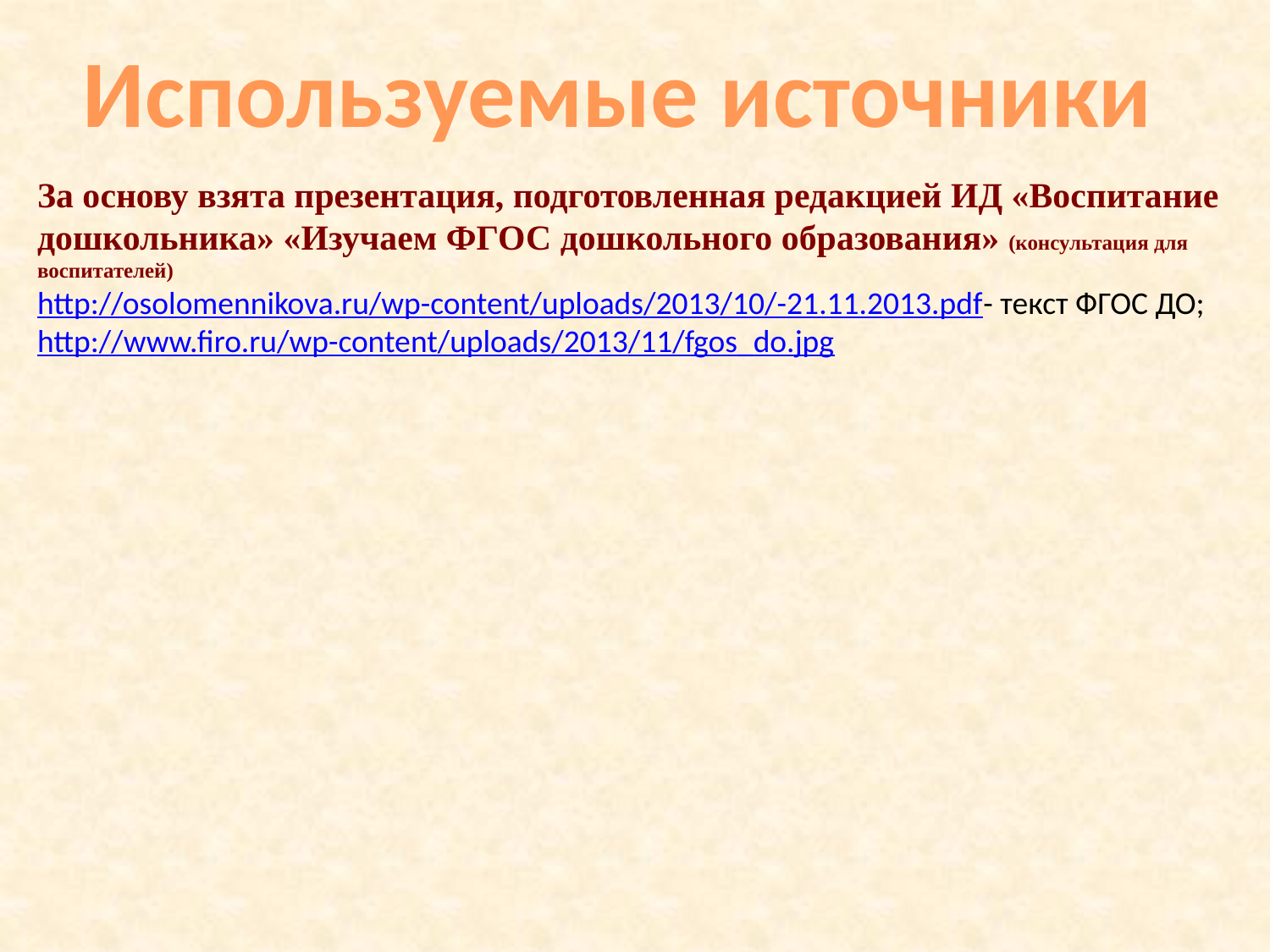

Используемые источники
За основу взята презентация, подготовленная редакцией ИД «Воспитание дошкольника» «Изучаем ФГОС дошкольного образования» (консультация для воспитателей)
http://osolomennikova.ru/wp-content/uploads/2013/10/-21.11.2013.pdf- текст ФГОС ДО;
http://www.firo.ru/wp-content/uploads/2013/11/fgos_do.jpg